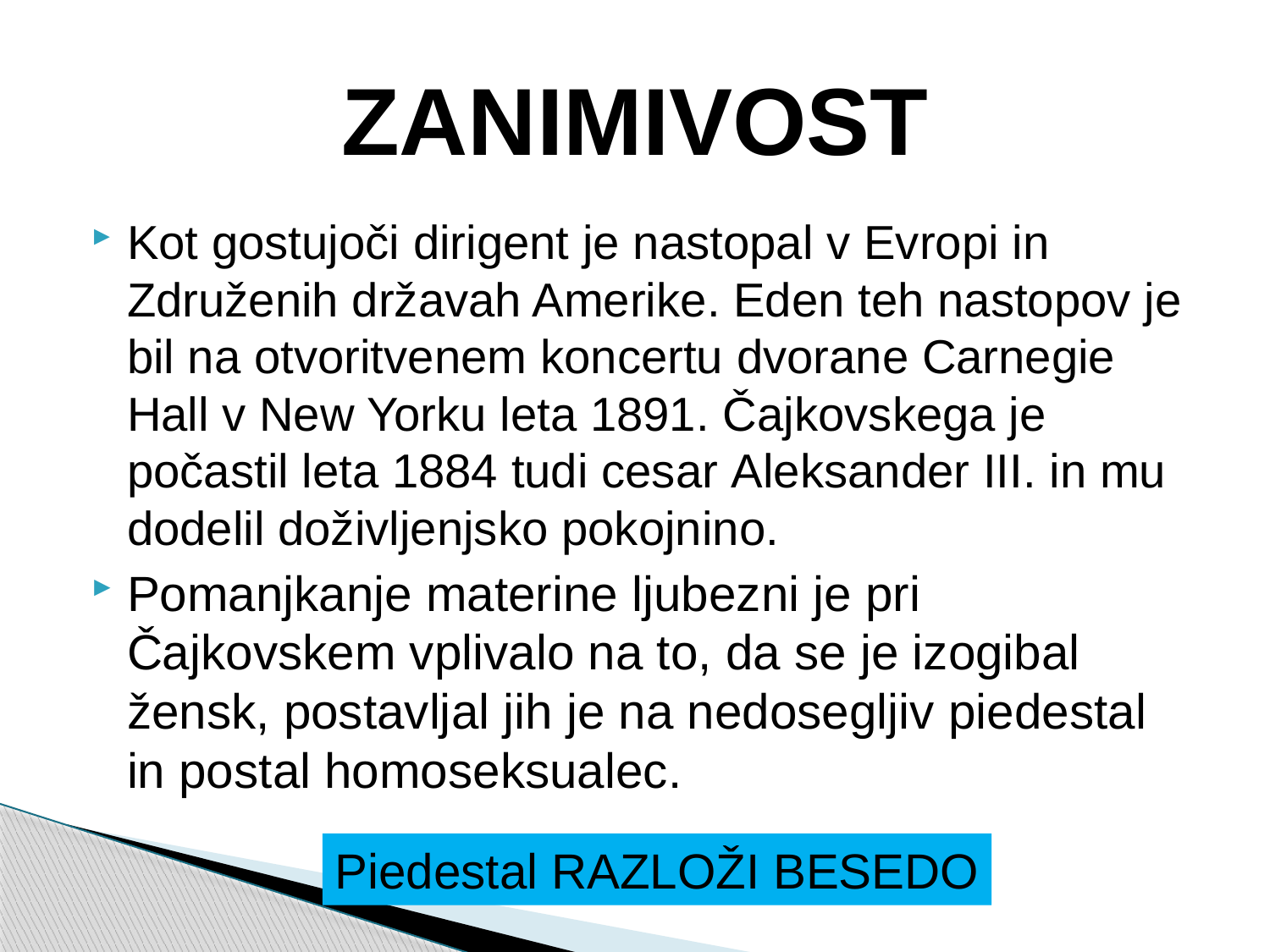

# ZANIMIVOST
Kot gostujoči dirigent je nastopal v Evropi in Združenih državah Amerike. Eden teh nastopov je bil na otvoritvenem koncertu dvorane Carnegie Hall v New Yorku leta 1891. Čajkovskega je počastil leta 1884 tudi cesar Aleksander III. in mu dodelil doživljenjsko pokojnino.
Pomanjkanje materine ljubezni je pri Čajkovskem vplivalo na to, da se je izogibal žensk, postavljal jih je na nedosegljiv piedestal in postal homoseksualec.
Piedestal RAZLOŽI BESEDO